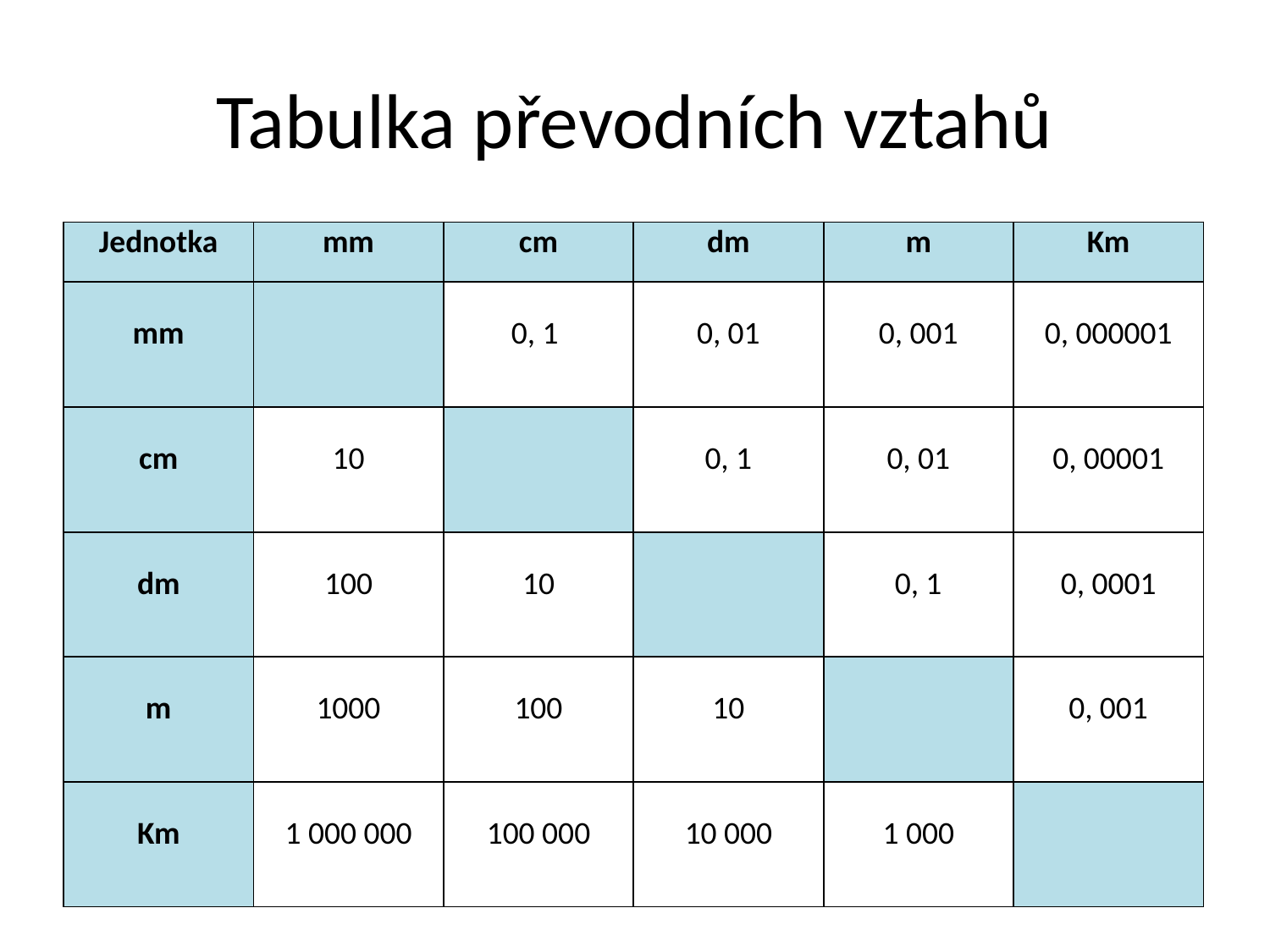

# Tabulka převodních vztahů
| Jednotka | mm | cm | dm | m | Km |
| --- | --- | --- | --- | --- | --- |
| mm |  | 0, 1 | 0, 01 | 0, 001 | 0, 000001 |
| cm | 10 |  | 0, 1 | 0, 01 | 0, 00001 |
| dm | 100 | 10 |  | 0, 1 | 0, 0001 |
| m | 1000 | 100 | 10 |  | 0, 001 |
| Km | 1 000 000 | 100 000 | 10 000 | 1 000 |  |